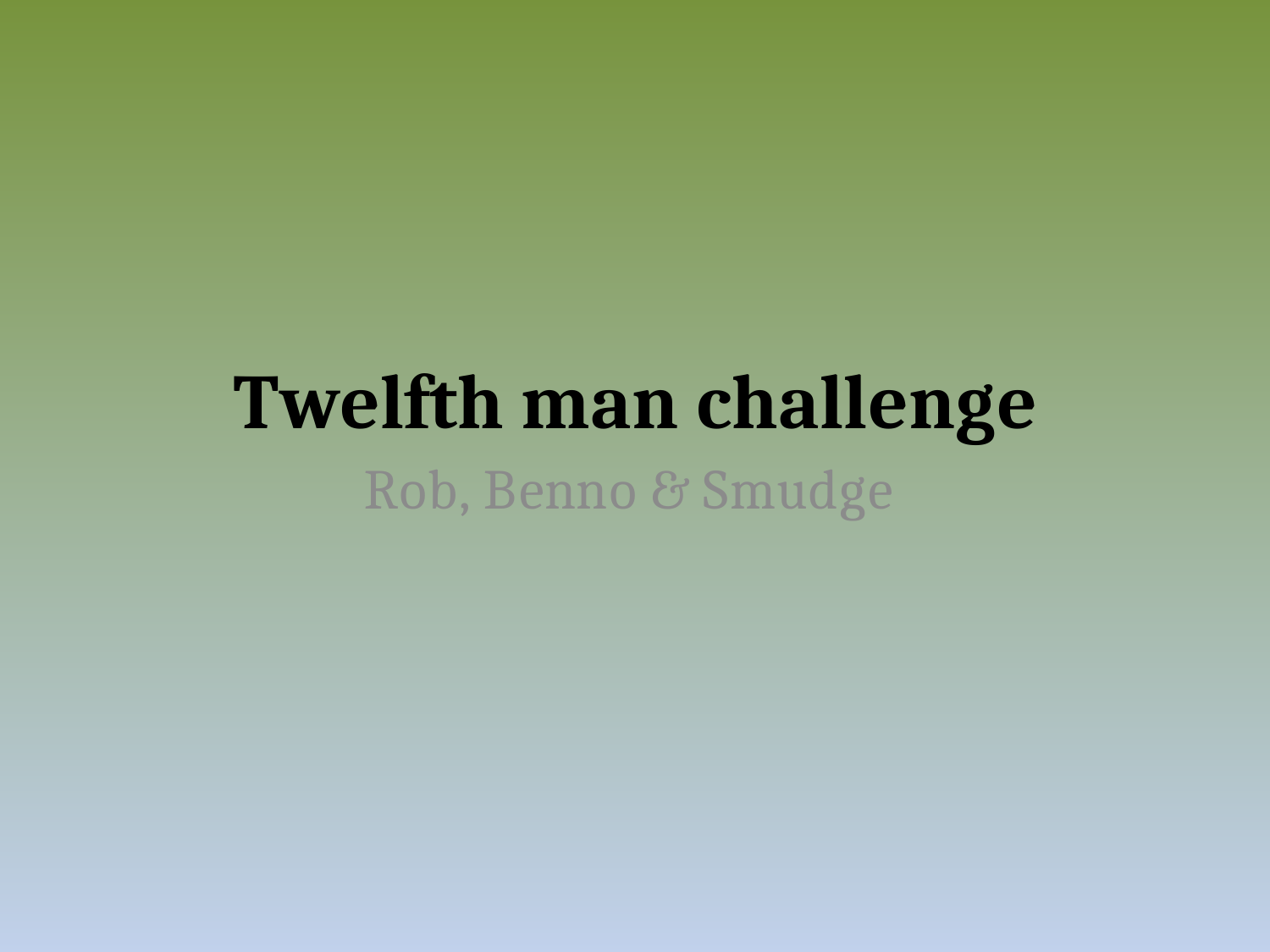

# Twelfth man challenge
Rob, Benno & Smudge